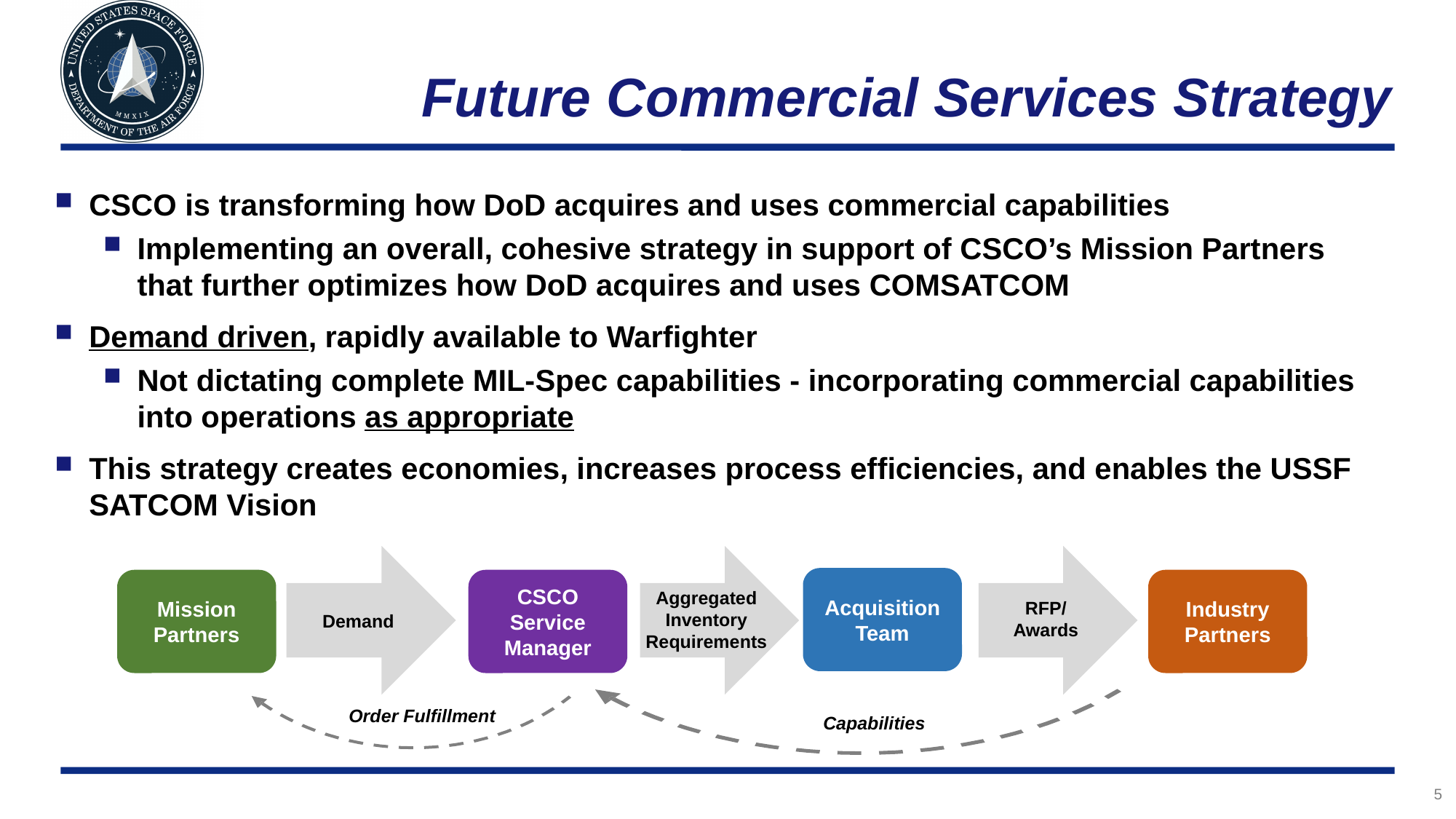

# Future Commercial Services Strategy
CSCO is transforming how DoD acquires and uses commercial capabilities
Implementing an overall, cohesive strategy in support of CSCO’s Mission Partners that further optimizes how DoD acquires and uses COMSATCOM
Demand driven, rapidly available to Warfighter
Not dictating complete MIL-Spec capabilities - incorporating commercial capabilities into operations as appropriate
This strategy creates economies, increases process efficiencies, and enables the USSF SATCOM Vision

Demand
Acquisition Team
Mission Partners
CSCO Service Manager
Industry Partners
Aggregated Inventory Requirements
RFP/
Awards

Order Fulfillment
Capabilities
5